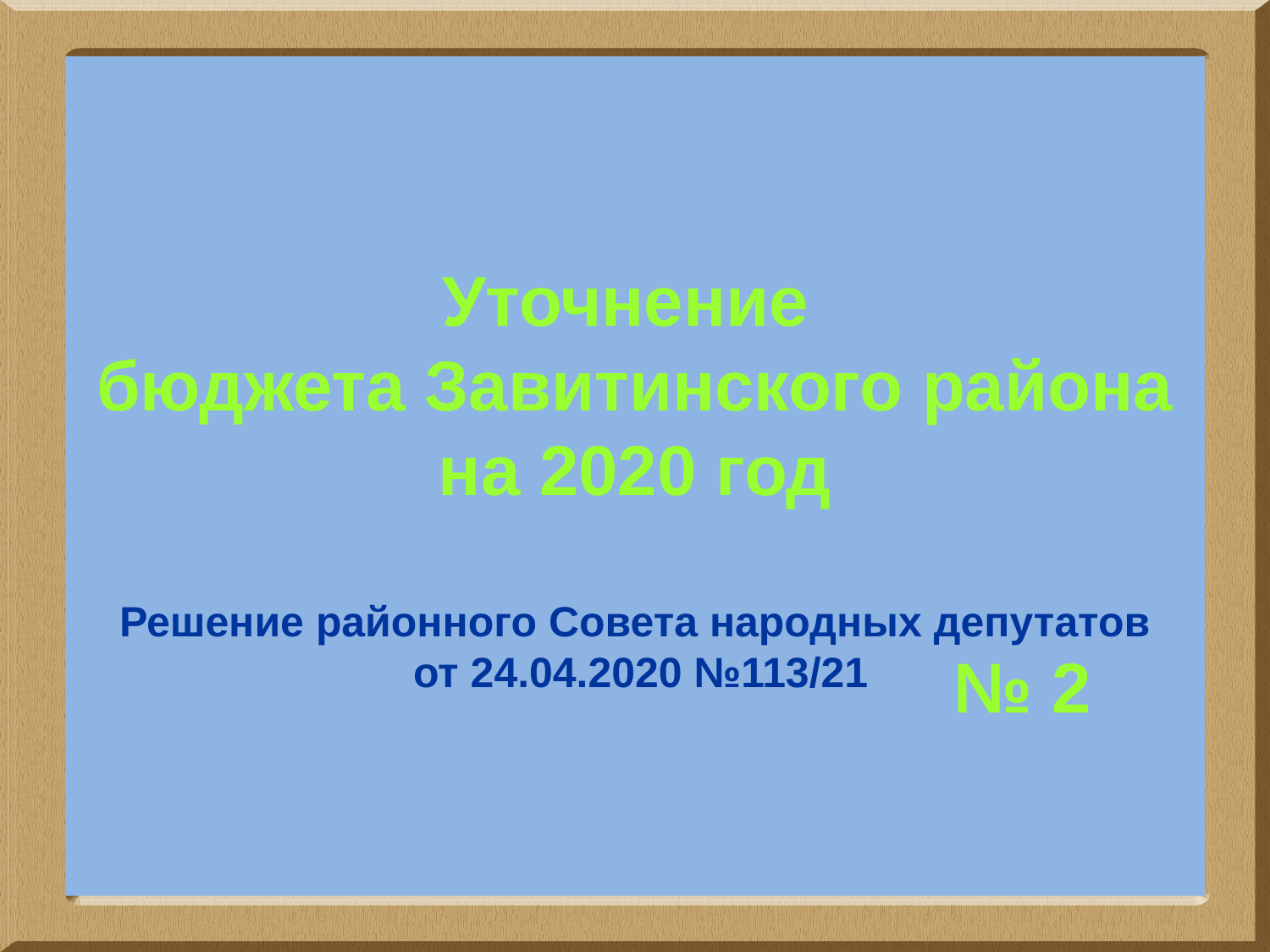

Уточнение
бюджета Завитинского района на 2020 год
Решение районного Совета народных депутатов
 от 24.04.2020 №113/21
№ 2